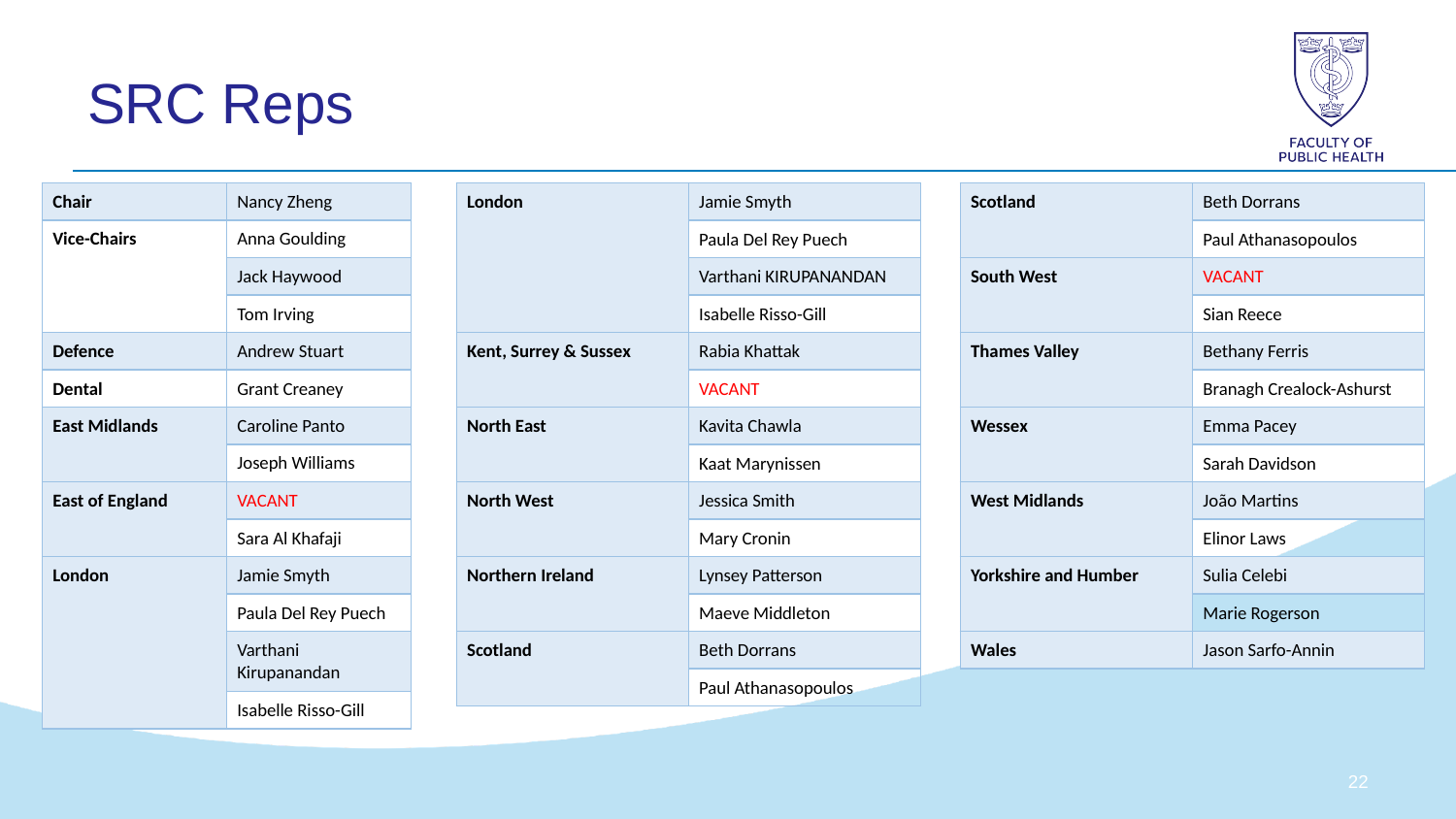

# SRC Reps
| Chair | Nancy Zheng |
| --- | --- |
| Vice-Chairs | Anna Goulding |
|  | Jack Haywood |
|  | Tom Irving |
| Defence | Andrew Stuart |
| Dental | Grant Creaney |
| East Midlands | Caroline Panto |
|  | Joseph Williams |
| East of England | VACANT |
|  | Sara Al Khafaji |
| London | Jamie Smyth |
|  | Paula Del Rey Puech |
|  | Varthani Kirupanandan |
|  | Isabelle Risso-Gill |
| London | Jamie Smyth |
| --- | --- |
|  | Paula Del Rey Puech |
|  | Varthani KIRUPANANDAN |
|  | Isabelle Risso-Gill |
| Kent, Surrey & Sussex | Rabia Khattak |
|  | VACANT |
| North East | Kavita Chawla |
|  | Kaat Marynissen |
| North West | Jessica Smith |
|  | Mary Cronin |
| Northern Ireland | Lynsey Patterson |
|  | Maeve Middleton |
| Scotland | Beth Dorrans |
|  | Paul Athanasopoulos |
| Scotland | Beth Dorrans |
| --- | --- |
|  | Paul Athanasopoulos |
| South West | VACANT |
|  | Sian Reece |
| Thames Valley | Bethany Ferris |
|  | Branagh Crealock-Ashurst |
| Wessex | Emma Pacey |
|  | Sarah Davidson |
| West Midlands | João Martins |
|  | Elinor Laws |
| Yorkshire and Humber | Sulia Celebi |
|  | Marie Rogerson |
| Wales | Jason Sarfo-Annin |
22